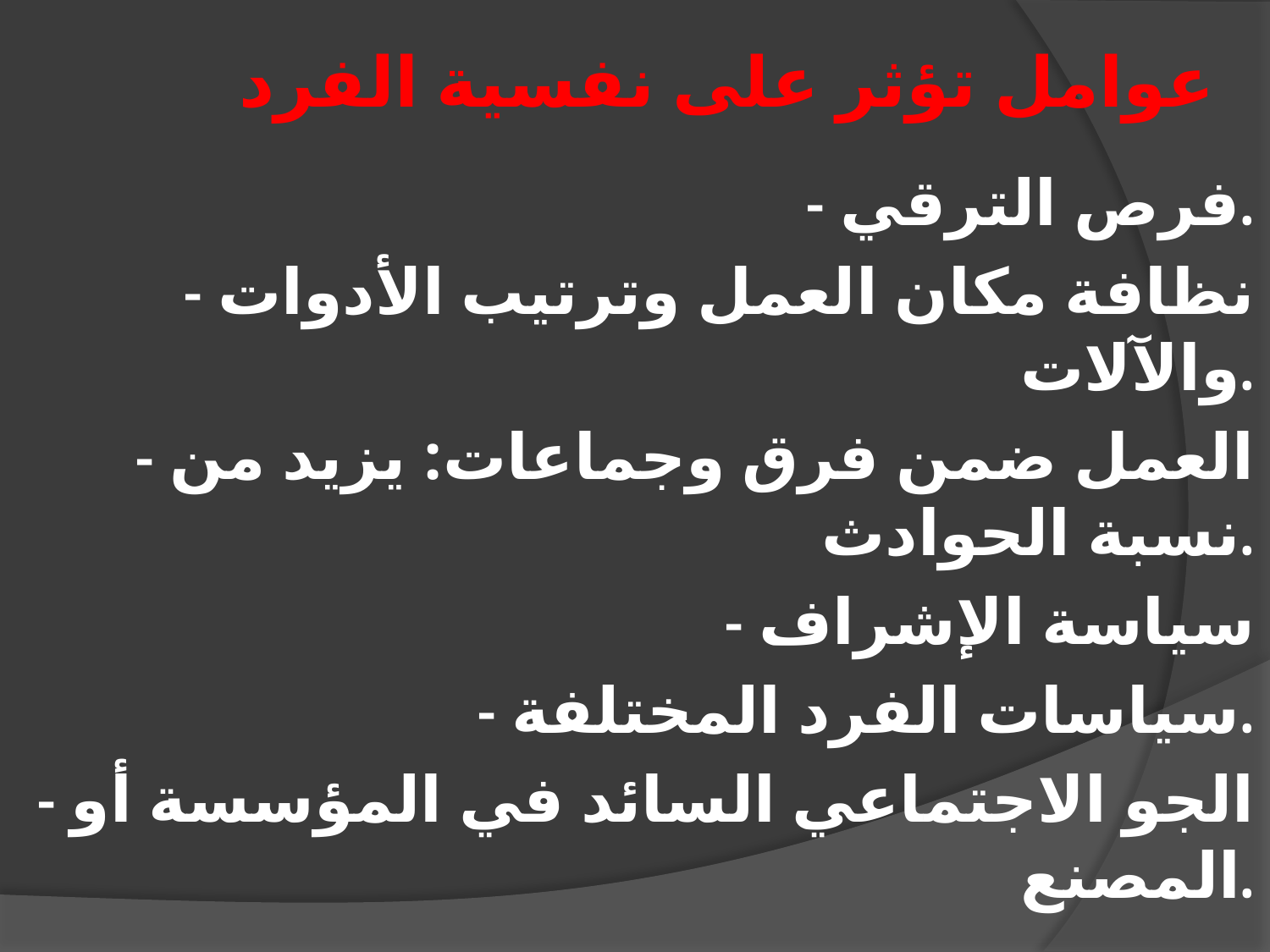

# عوامل تؤثر على نفسية الفرد
- فرص الترقي.
- نظافة مكان العمل وترتيب الأدوات والآلات.
- العمل ضمن فرق وجماعات: يزيد من نسبة الحوادث.
- سياسة الإشراف
- سياسات الفرد المختلفة.
- الجو الاجتماعي السائد في المؤسسة أو المصنع.